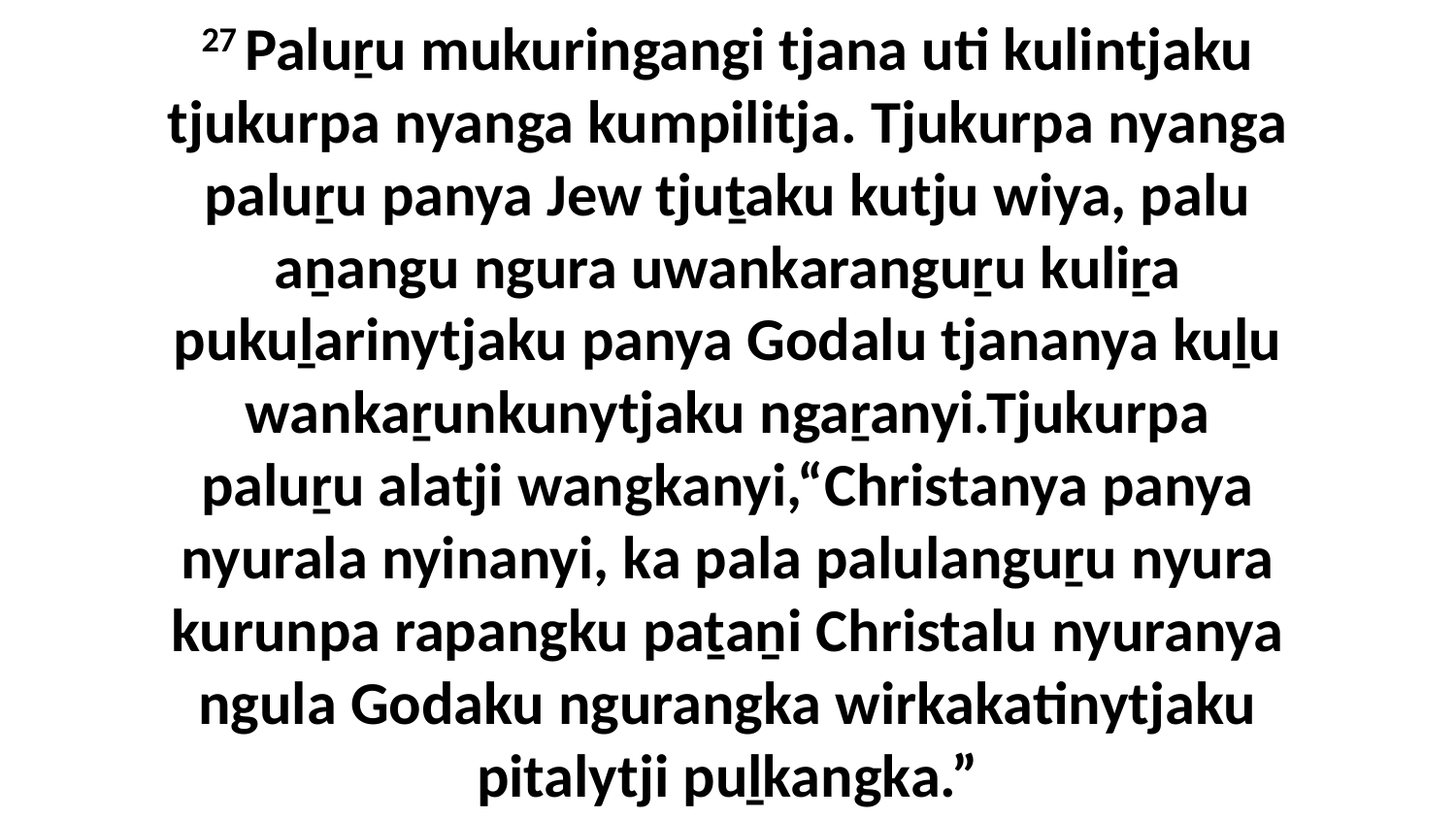

27 Paluṟu mukuringangi tjana uti kulintjaku tjukurpa nyanga kumpilitja. Tjukurpa nyanga paluṟu panya Jew tjuṯaku kutju wiya, palu aṉangu ngura uwankaranguṟu kuliṟa pukuḻarinytjaku panya Godalu tjananya kuḻu wankaṟunkunytjaku ngaṟanyi.Tjukurpa paluṟu alatji wangkanyi,“Christanya panya nyurala nyinanyi, ka pala palulanguṟu nyura kurunpa rapangku paṯaṉi Christalu nyuranya ngula Godaku ngurangka wirkakatinytjaku pitalytji puḻkangka.”